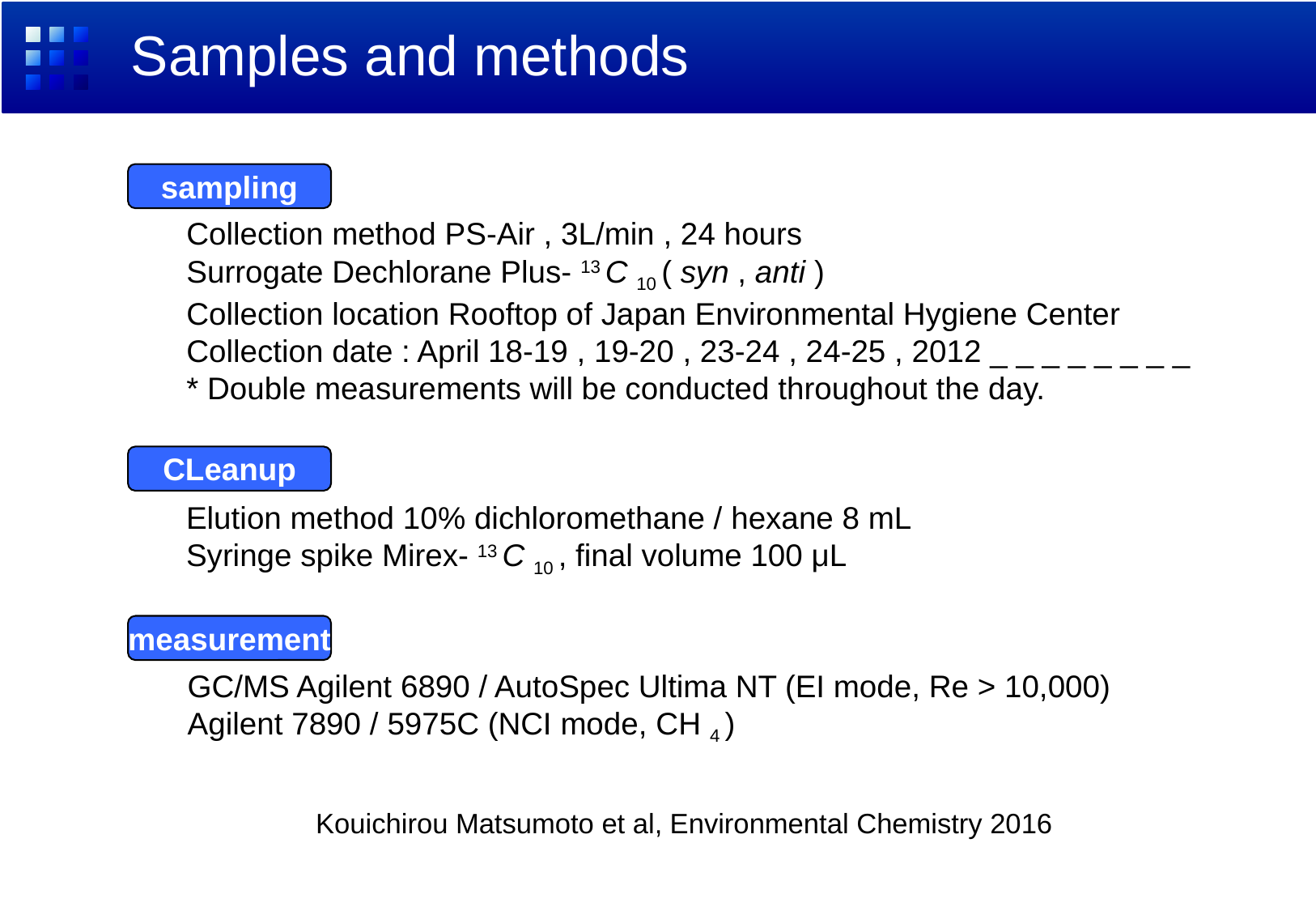

# Samples and methods
sampling
Collection method PS-Air , 3L/min , 24 hours
Surrogate Dechlorane Plus- 13 C 10 ( syn , anti )
Collection location Rooftop of Japan Environmental Hygiene Center
Collection date : April 18-19 , 19-20 , 23-24 , 24-25 , 2012 _ _ _ _ _ _ _ _
* Double measurements will be conducted throughout the day.
CLeanup
Elution method 10% dichloromethane / hexane 8 mL
Syringe spike Mirex- 13 C 10 , final volume 100 μL
measurement
GC/MS Agilent 6890 / AutoSpec Ultima NT (EI mode, Re > 10,000)
Agilent 7890 / 5975C (NCI mode, CH 4 )
Kouichirou Matsumoto et al, Environmental Chemistry 2016